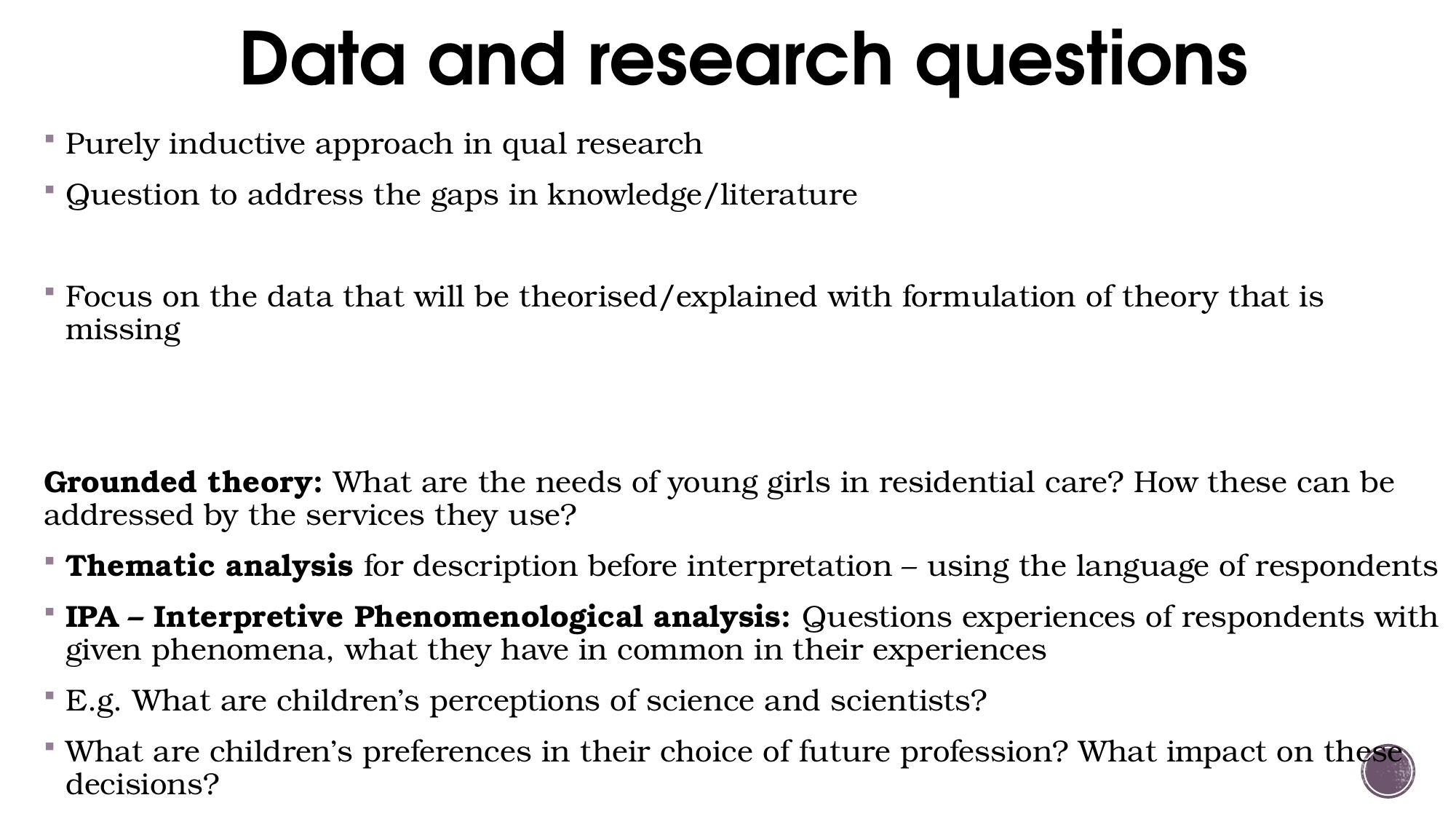

# Data and research questions
Purely inductive approach in qual research
Question to address the gaps in knowledge/literature

Focus on the data that will be theorised/explained with formulation of theory that is missing

Grounded theory: What are the needs of young girls in residential care? How these can be addressed by the services they use?
Thematic analysis for description before interpretation – using the language of respondents
IPA – Interpretive Phenomenological analysis: Questions experiences of respondents with given phenomena, what they have in common in their experiences
E.g. What are children’s perceptions of science and scientists?
What are children’s preferences in their choice of future profession? What impact on these decisions?